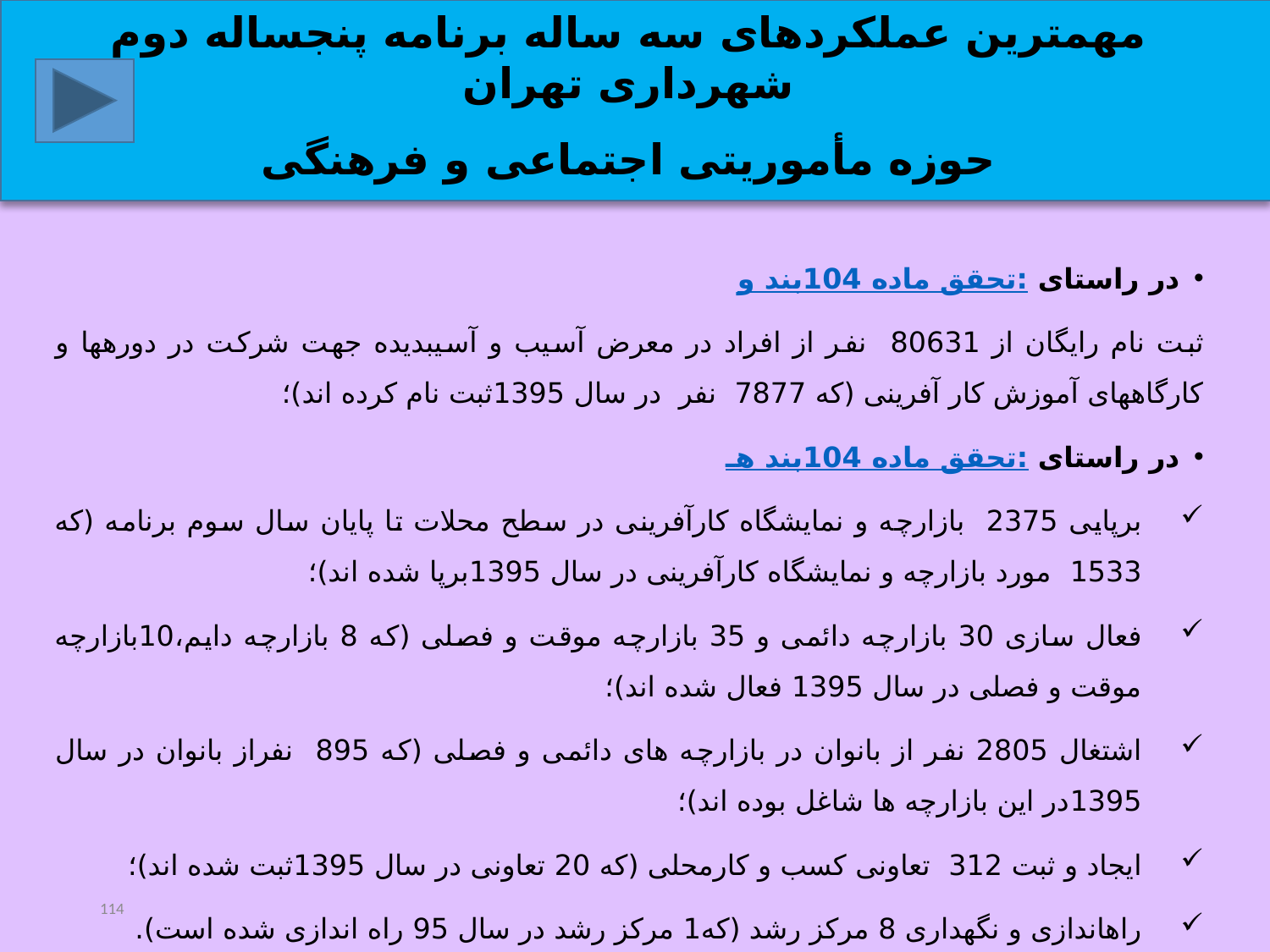

مهمترین عملکردهای سه ساله برنامه پنجساله دوم شهرداری تهران
حوزه مأموریتی اجتماعی و فرهنگی

در راستای تحقق ماده 104بند و:
ثبت نام رایگان از 80631  نفر از افراد در معرض آسیب و آسیب‏دیده جهت شرکت در دوره‏ها و کارگاه‏های آموزش کار آفرینی (که 7877  نفر  در سال 1395ثبت نام کرده اند)؛
در راستای تحقق ماده 104بند هـ:
برپایی 2375  بازارچه و نمایشگاه کارآفرینی در سطح محلات تا پایان سال سوم برنامه (که 1533  مورد بازارچه و نمایشگاه کارآفرینی در سال 1395برپا شده اند)؛
فعال سازی 30 بازارچه دائمی و 35 بازارچه موقت و فصلی (که 8 بازارچه دایم،10بازارچه موقت و فصلی در سال 1395 فعال شده اند)؛
اشتغال 2805 نفر از بانوان در بازارچه های دائمی و فصلی (که 895  نفراز بانوان در سال 1395در این بازارچه ها شاغل بوده اند)؛
ایجاد و ثبت 312  تعاونی کسب و کارمحلی (که 20 تعاونی در سال 1395ثبت شده اند)؛
راه‏اندازی و نگهداری 8 مرکز رشد (که1 مرکز رشد در سال 95 راه اندازی شده است).

114